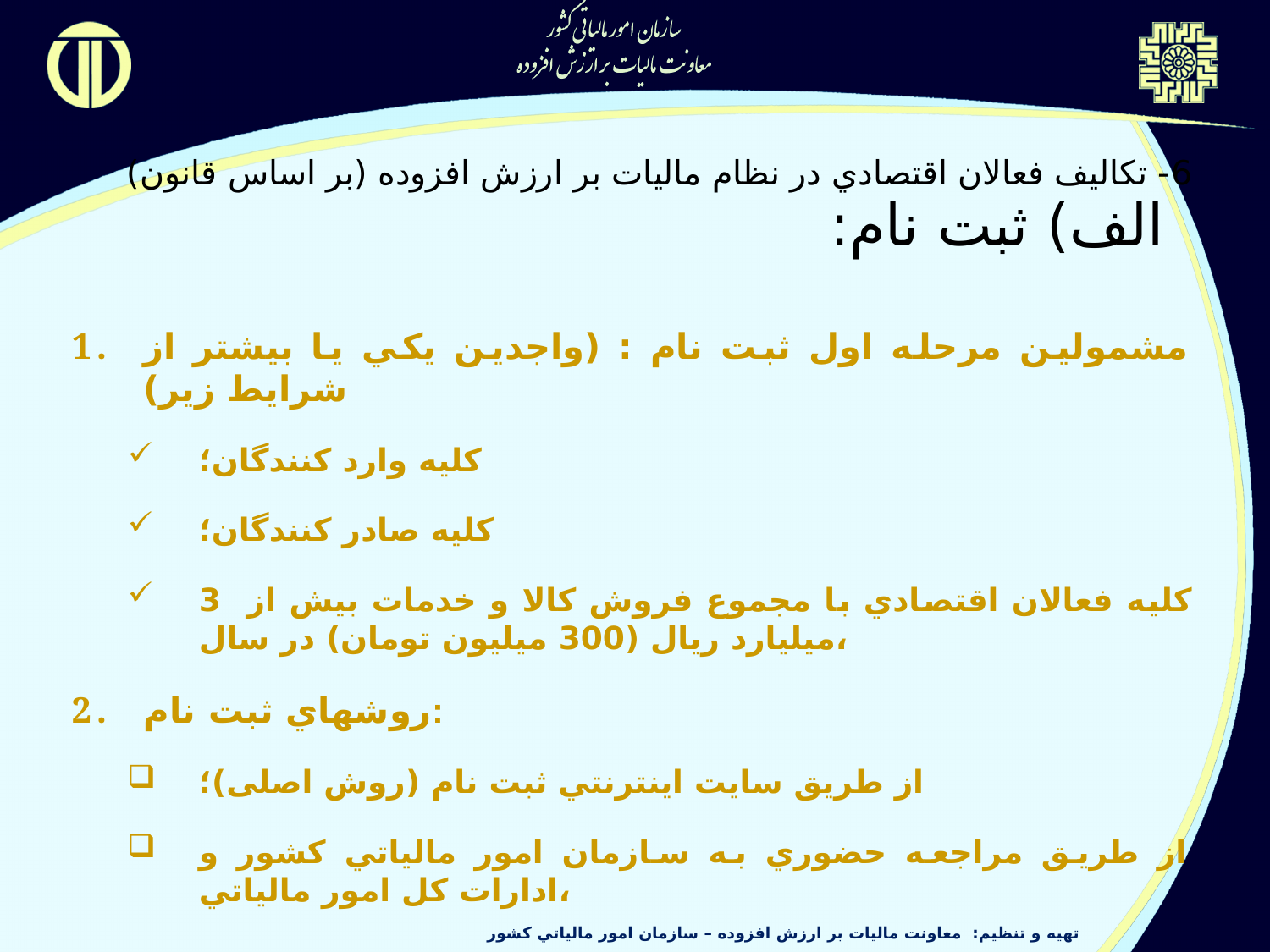

6- تکاليف فعالان اقتصادي در نظام ماليات بر ارزش افزوده (بر اساس قانون)
الف) ثبت نام:
مشمولين مرحله اول ثبت نام : (واجدين يکي يا بيشتر از شرايط زير)
کليه وارد کنندگان؛
کليه صادر کنندگان؛
کليه فعالان اقتصادي با مجموع فروش کالا و خدمات بيش از  3 ميليارد ريال (300 ميليون تومان) در سال،
روشهاي ثبت نام:
از طريق سايت اينترنتي ثبت نام (روش اصلی)؛
از طريق مراجعه حضوري به سازمان امور مالياتي کشور و ادارات کل امور مالياتي،